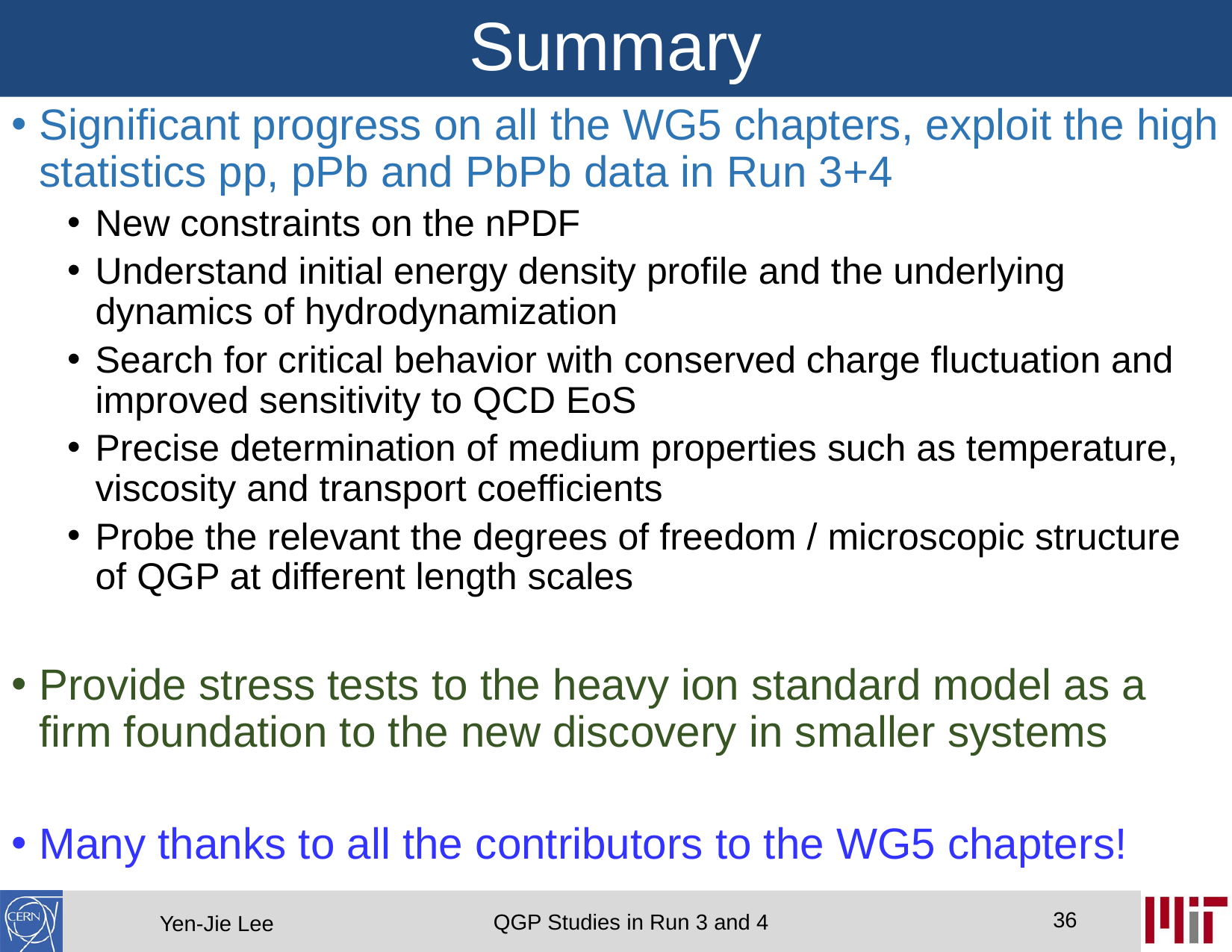

# Summary
Significant progress on all the WG5 chapters, exploit the high statistics pp, pPb and PbPb data in Run 3+4
New constraints on the nPDF
Understand initial energy density profile and the underlying dynamics of hydrodynamization
Search for critical behavior with conserved charge fluctuation and improved sensitivity to QCD EoS
Precise determination of medium properties such as temperature, viscosity and transport coefficients
Probe the relevant the degrees of freedom / microscopic structure of QGP at different length scales

Provide stress tests to the heavy ion standard model as a firm foundation to the new discovery in smaller systems

Many thanks to all the contributors to the WG5 chapters!

36
QGP Studies in Run 3 and 4